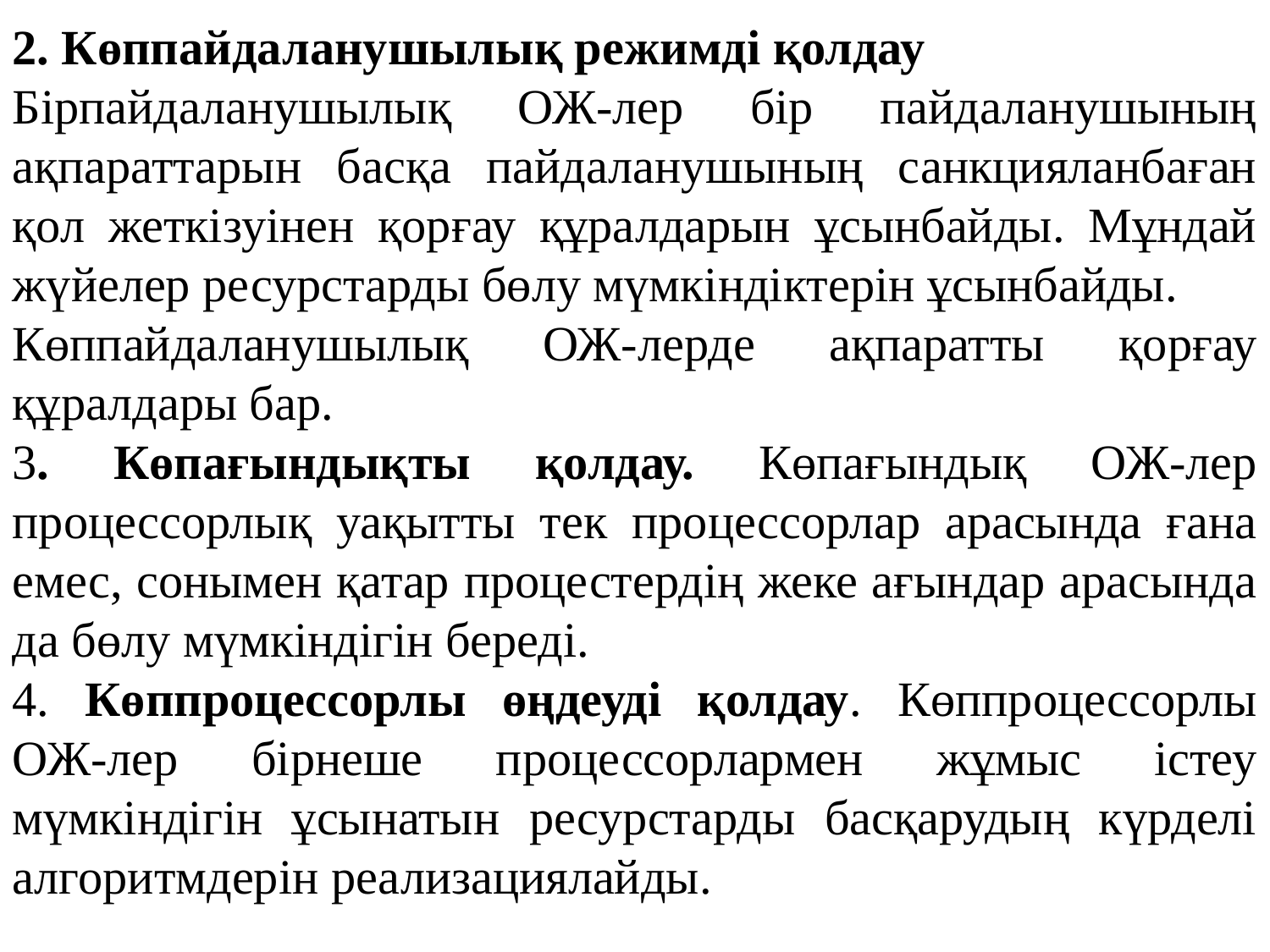

2. Көппайдаланушылық режимді қолдау
Бірпайдаланушылық ОЖ-лер бір пайдаланушының ақпараттарын басқа пайдаланушының санкцияланбаған қол жеткізуінен қорғау құралдарын ұсынбайды. Мұндай жүйелер ресурстарды бөлу мүмкіндіктерін ұсынбайды.
Көппайдаланушылық ОЖ-лерде ақпаратты қорғау құралдары бар.
3. Көпағындықты қолдау. Көпағындық ОЖ-лер процессорлық уақытты тек процессорлар арасында ғана емес, сонымен қатар процестердің жеке ағындар арасында да бөлу мүмкіндігін береді.
4. Көппроцессорлы өңдеуді қолдау. Көппроцессорлы ОЖ-лер бірнеше процессорлармен жұмыс істеу мүмкіндігін ұсынатын ресурстарды басқарудың күрделі алгоритмдерін реализациялайды.